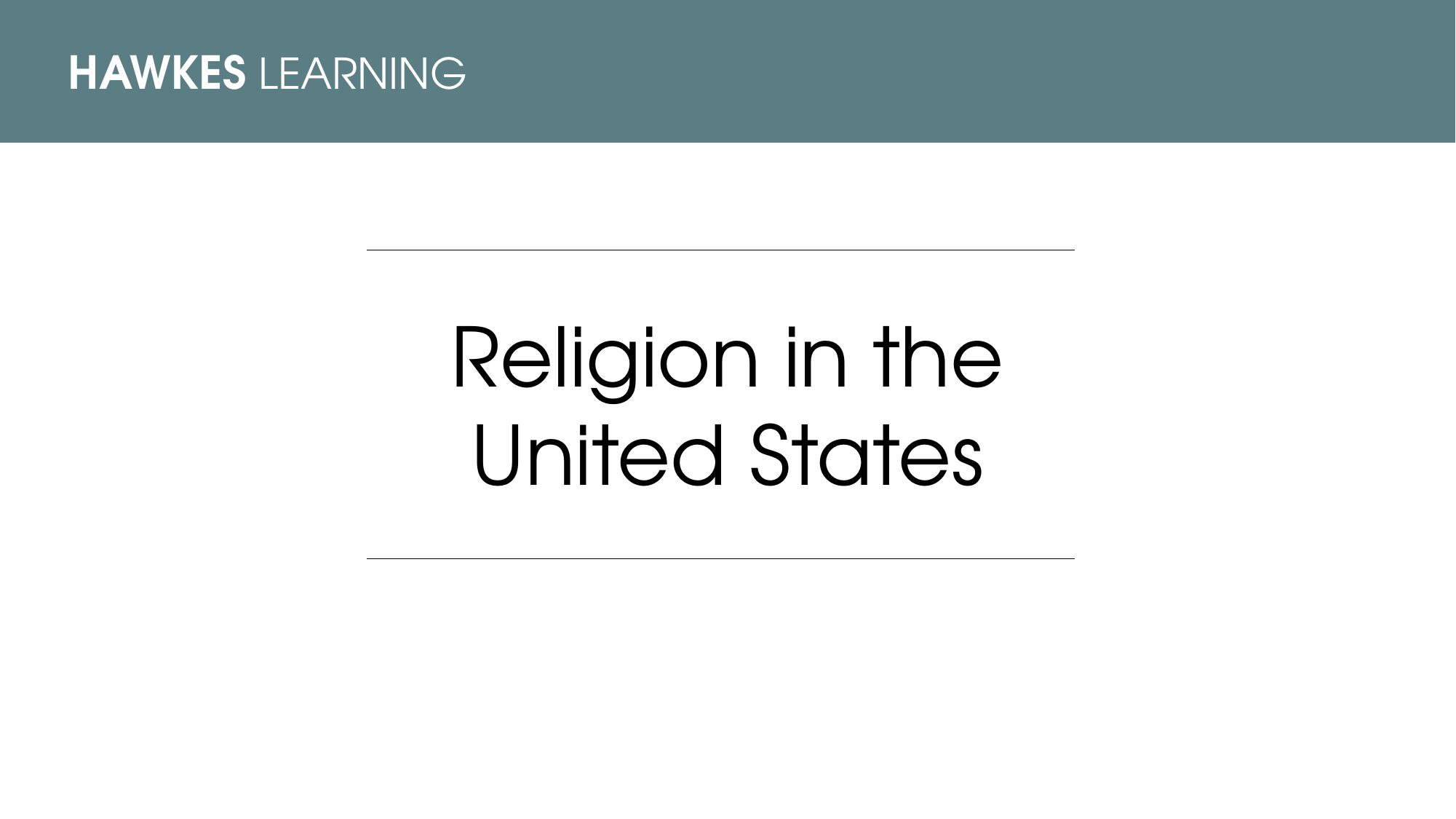

HAWKES LEARNING
Religion in the
United States